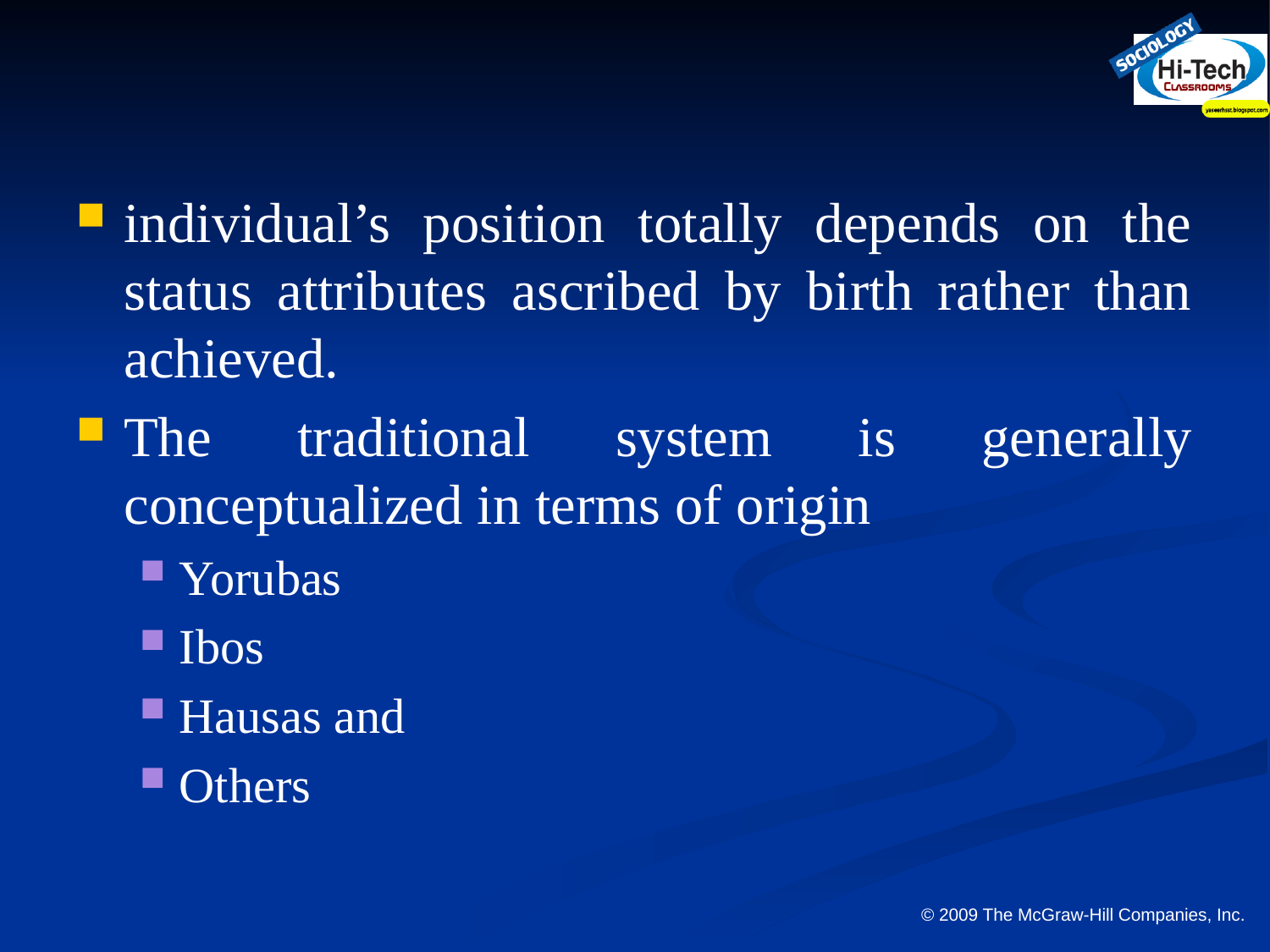

#
individual’s position totally depends on the status attributes ascribed by birth rather than achieved.
The traditional system is generally conceptualized in terms of origin
Yorubas
Ibos
Hausas and
Others